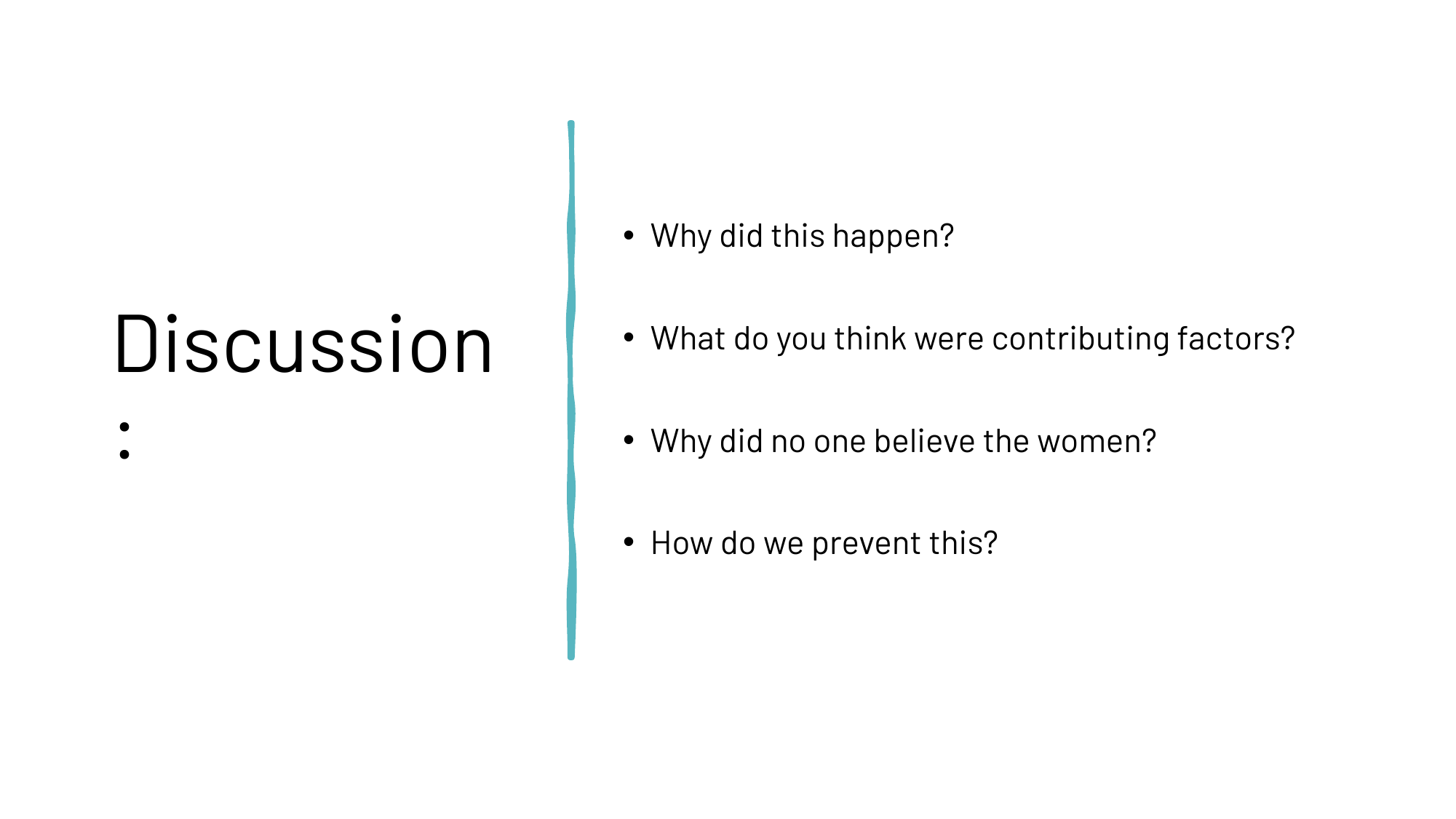

# Discussion:
Why did this happen?

What do you think were contributing factors?

Why did no one believe the women?

How do we prevent this?